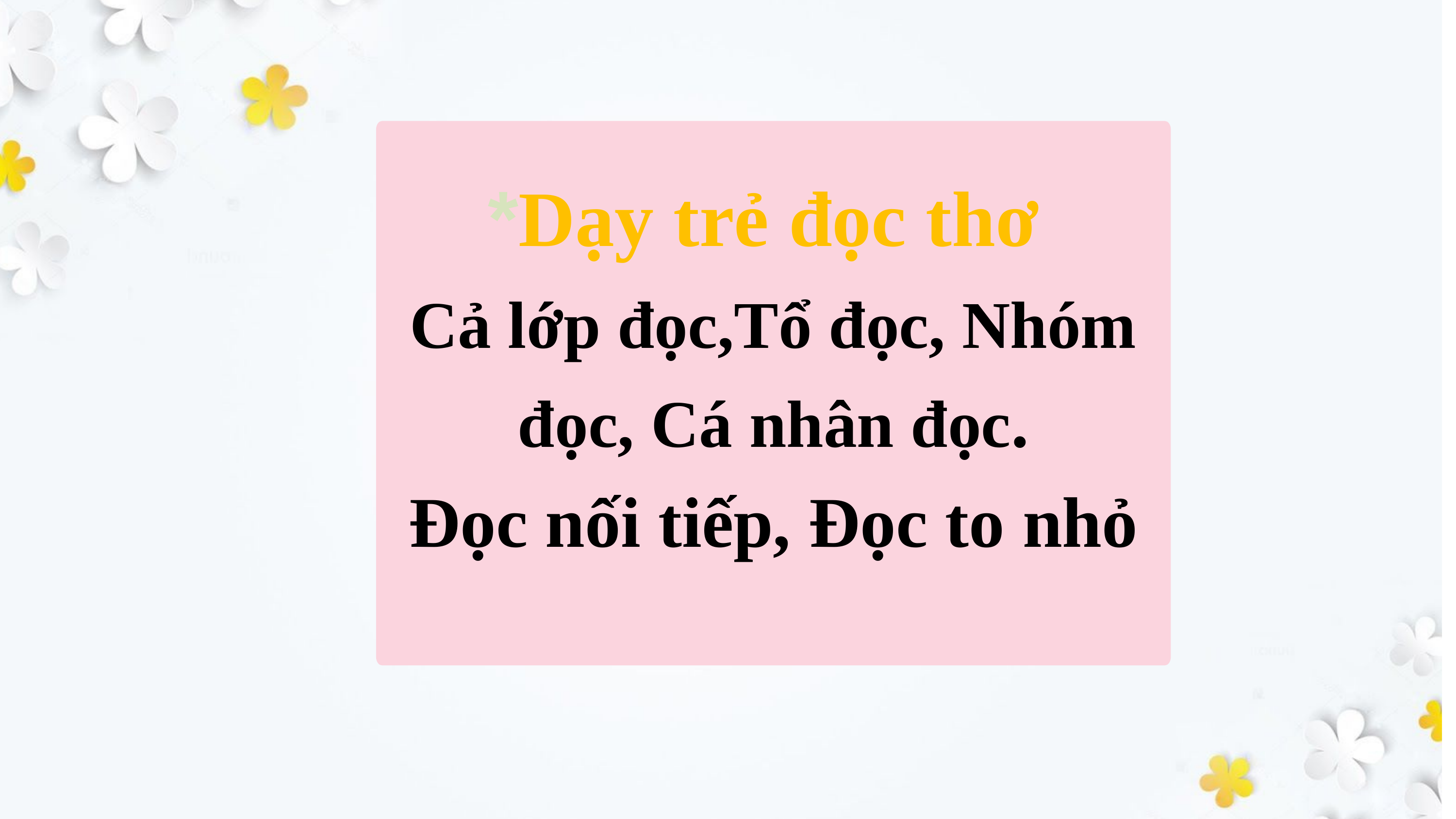

*Dạy trẻ đọc thơ
Cả lớp đọc,Tổ đọc, Nhóm đọc, Cá nhân đọc.
Đọc nối tiếp, Đọc to nhỏ